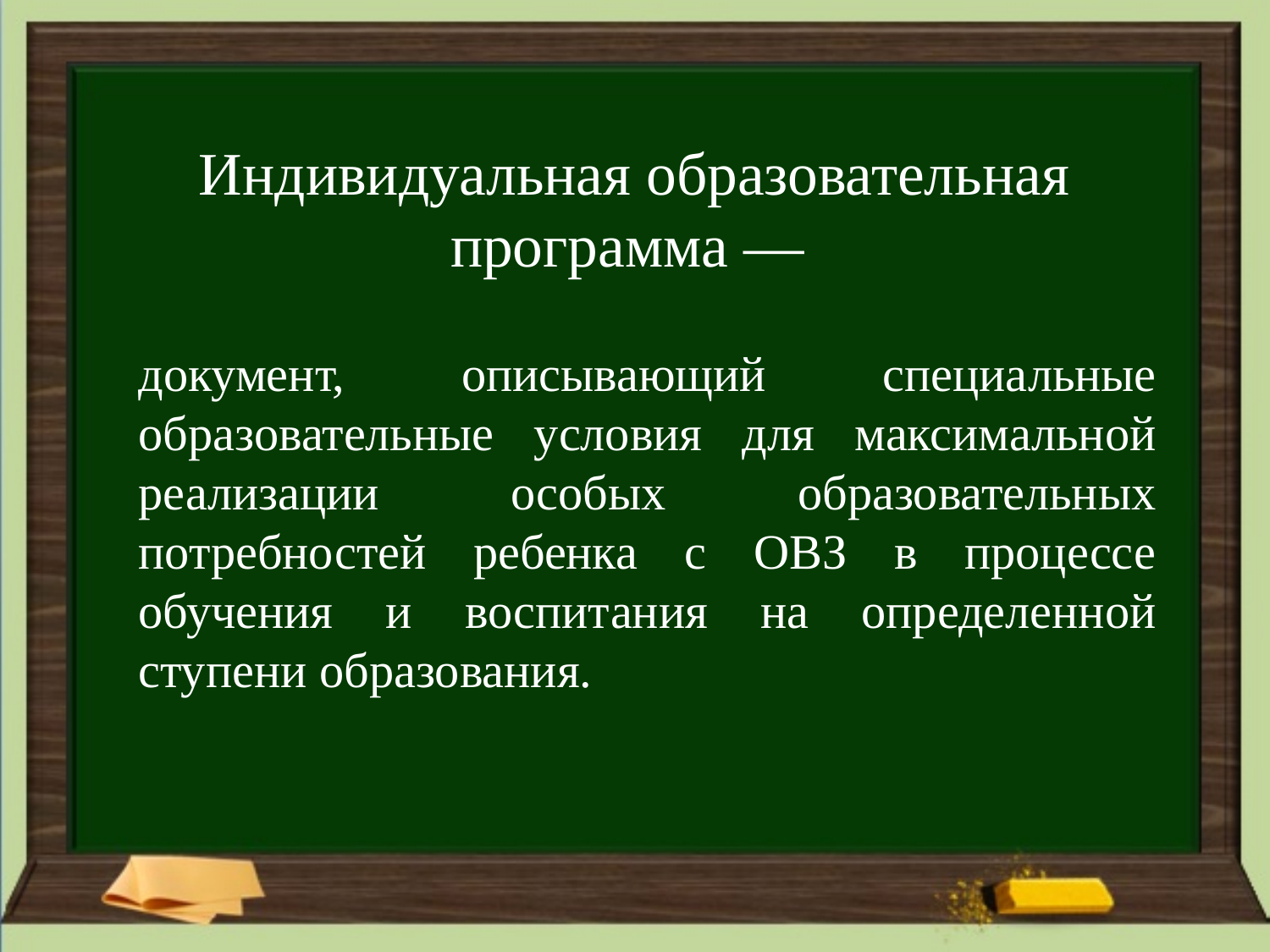

# Индивидуальная образовательная программа —
документ, описывающий специальные образовательные условия для максимальной реализации особых образовательных потребностей ребенка с ОВЗ в процессе обучения и воспитания на определенной ступени образования.